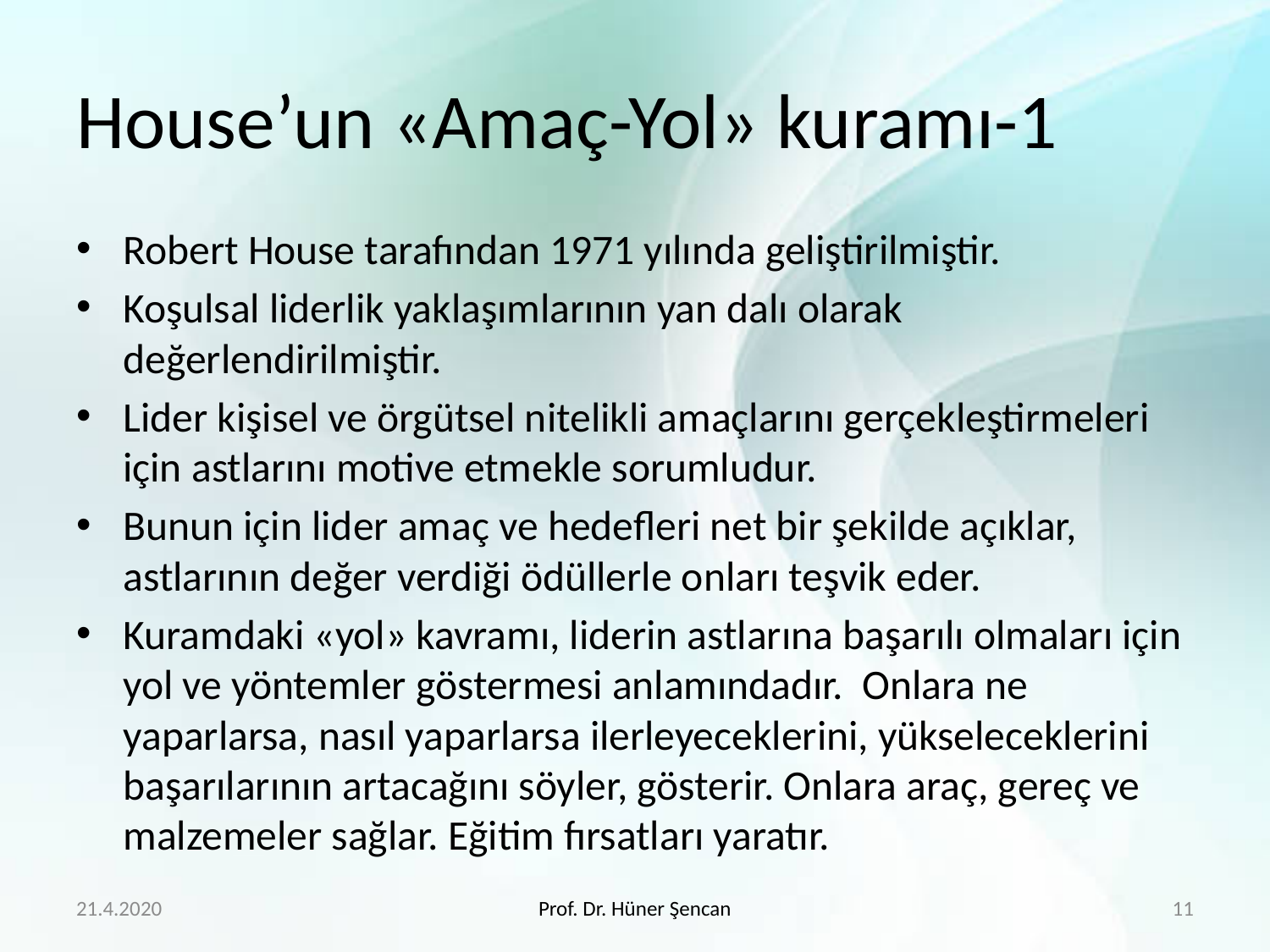

# House’un «Amaç-Yol» kuramı-1
Robert House tarafından 1971 yılında geliştirilmiştir.
Koşulsal liderlik yaklaşımlarının yan dalı olarak değerlendirilmiştir.
Lider kişisel ve örgütsel nitelikli amaçlarını gerçekleştirmeleri için astlarını motive etmekle sorumludur.
Bunun için lider amaç ve hedefleri net bir şekilde açıklar, astlarının değer verdiği ödüllerle onları teşvik eder.
Kuramdaki «yol» kavramı, liderin astlarına başarılı olmaları için yol ve yöntemler göstermesi anlamındadır.  Onlara ne yaparlarsa, nasıl yaparlarsa ilerleyeceklerini, yükseleceklerini başarılarının artacağını söyler, gösterir. Onlara araç, gereç ve malzemeler sağlar. Eğitim fırsatları yaratır.

21.4.2020
Prof. Dr. Hüner Şencan
11